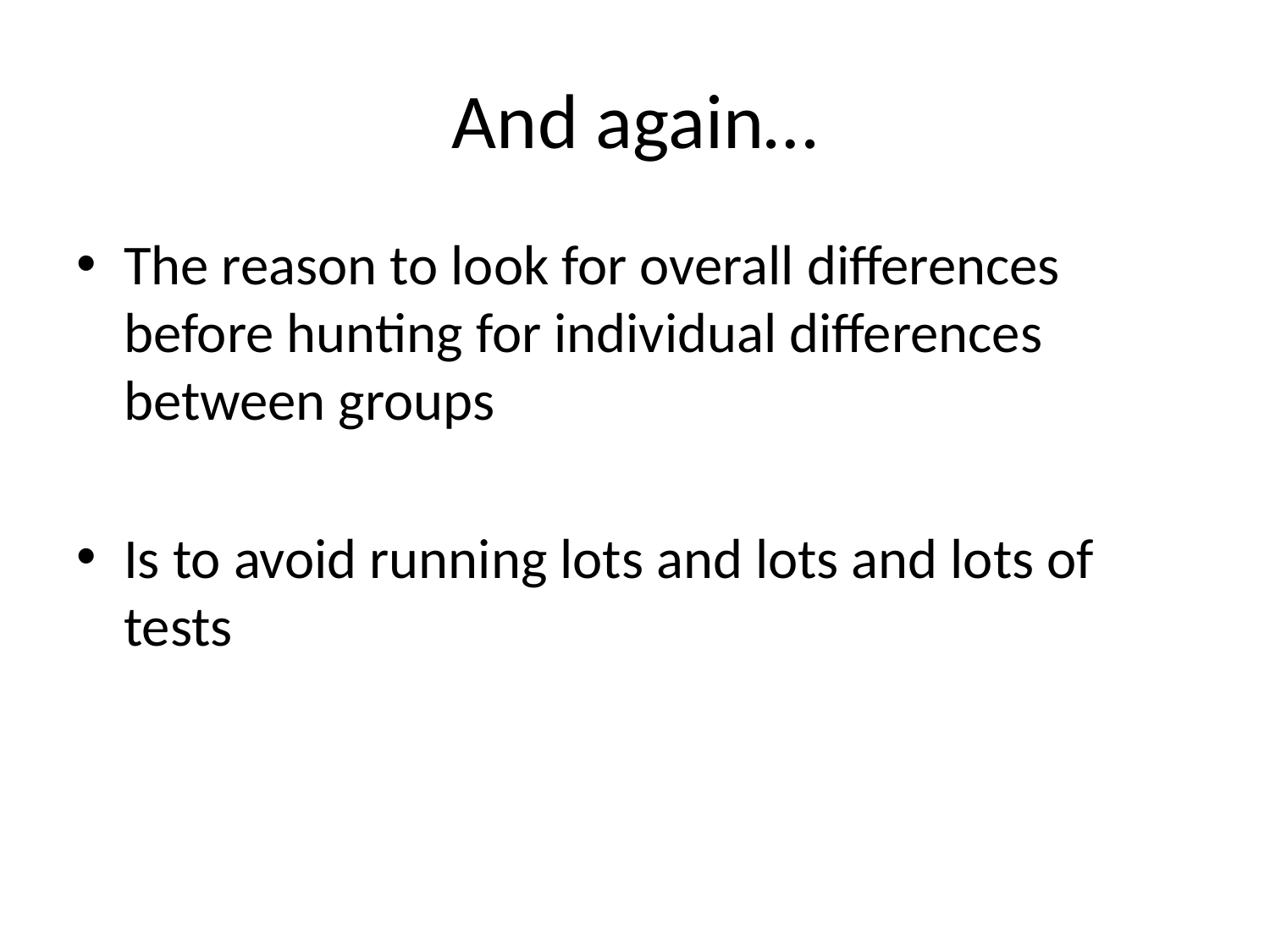

# And again…
The reason to look for overall differences before hunting for individual differences between groups

Is to avoid running lots and lots and lots of tests